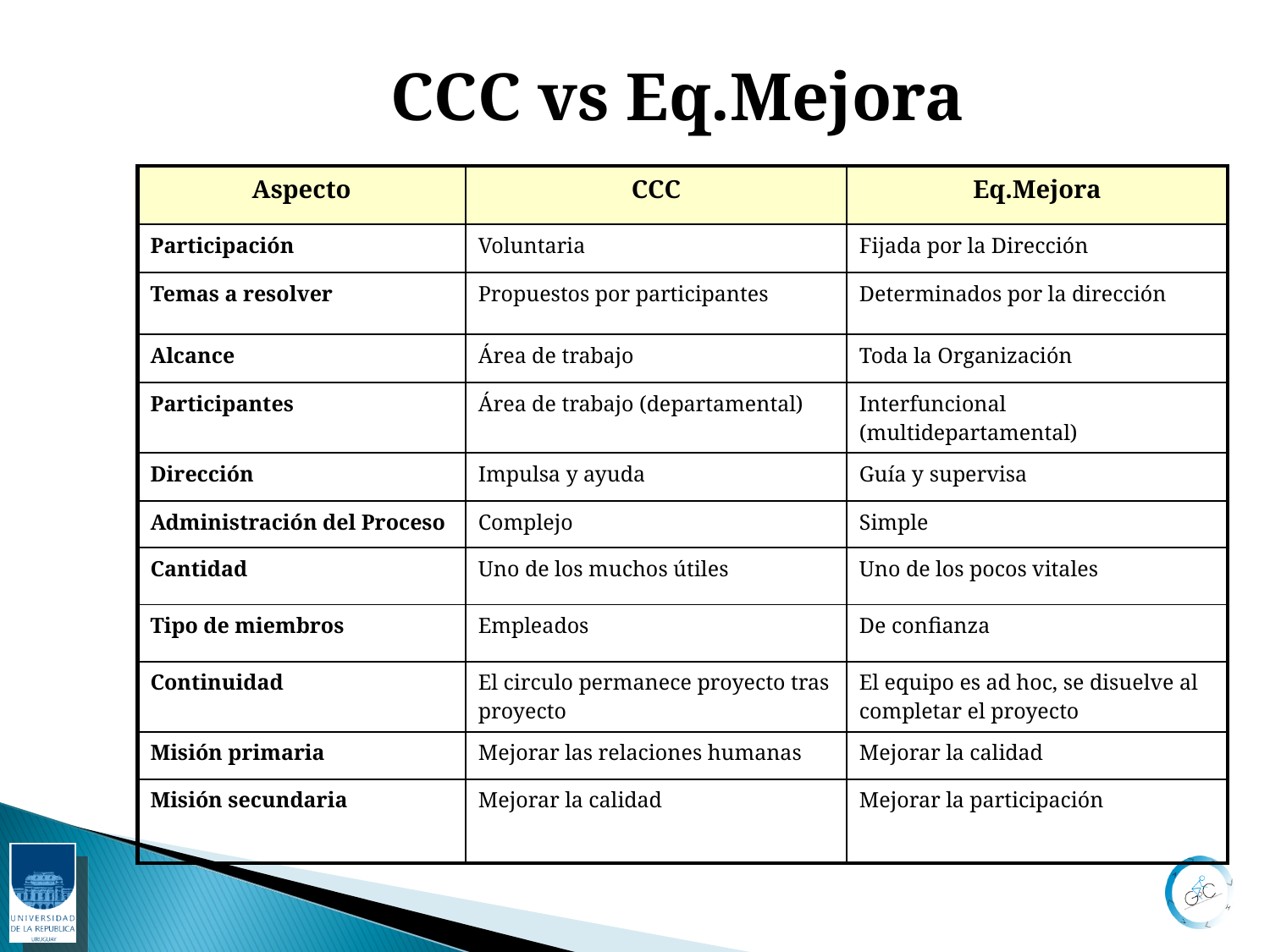

CCC vs Eq.Mejora
| Aspecto | CCC | Eq.Mejora |
| --- | --- | --- |
| Participación | Voluntaria | Fijada por la Dirección |
| Temas a resolver | Propuestos por participantes | Determinados por la dirección |
| Alcance | Área de trabajo | Toda la Organización |
| Participantes | Área de trabajo (departamental) | Interfuncional (multidepartamental) |
| Dirección | Impulsa y ayuda | Guía y supervisa |
| Administración del Proceso | Complejo | Simple |
| Cantidad | Uno de los muchos útiles | Uno de los pocos vitales |
| Tipo de miembros | Empleados | De confianza |
| Continuidad | El circulo permanece proyecto tras proyecto | El equipo es ad hoc, se disuelve al completar el proyecto |
| Misión primaria | Mejorar las relaciones humanas | Mejorar la calidad |
| Misión secundaria | Mejorar la calidad | Mejorar la participación |